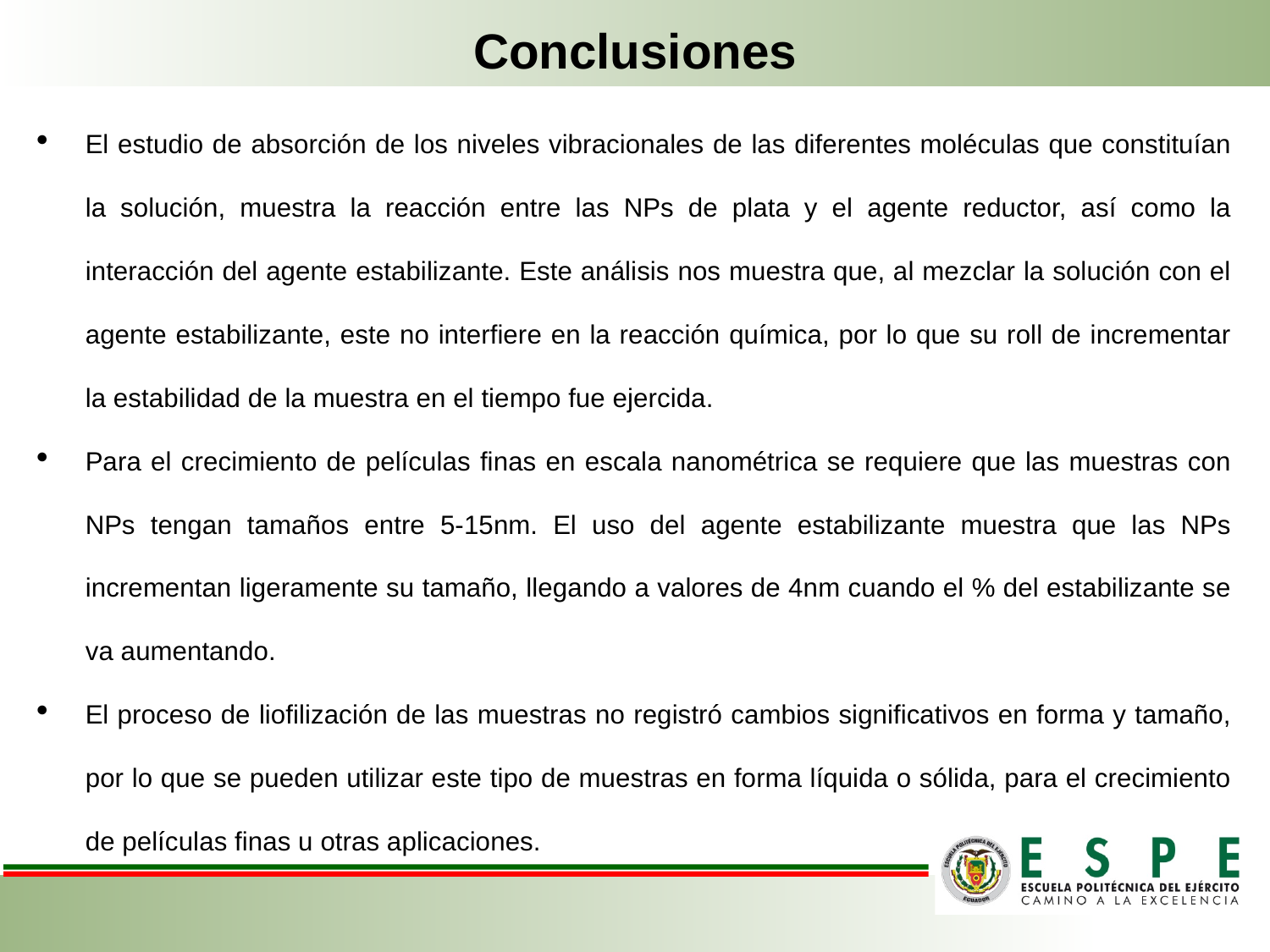

Conclusiones
El estudio de absorción de los niveles vibracionales de las diferentes moléculas que constituían la solución, muestra la reacción entre las NPs de plata y el agente reductor, así como la interacción del agente estabilizante. Este análisis nos muestra que, al mezclar la solución con el agente estabilizante, este no interfiere en la reacción química, por lo que su roll de incrementar la estabilidad de la muestra en el tiempo fue ejercida.
Para el crecimiento de películas finas en escala nanométrica se requiere que las muestras con NPs tengan tamaños entre 5-15nm. El uso del agente estabilizante muestra que las NPs incrementan ligeramente su tamaño, llegando a valores de 4nm cuando el % del estabilizante se va aumentando.
El proceso de liofilización de las muestras no registró cambios significativos en forma y tamaño, por lo que se pueden utilizar este tipo de muestras en forma líquida o sólida, para el crecimiento de películas finas u otras aplicaciones.